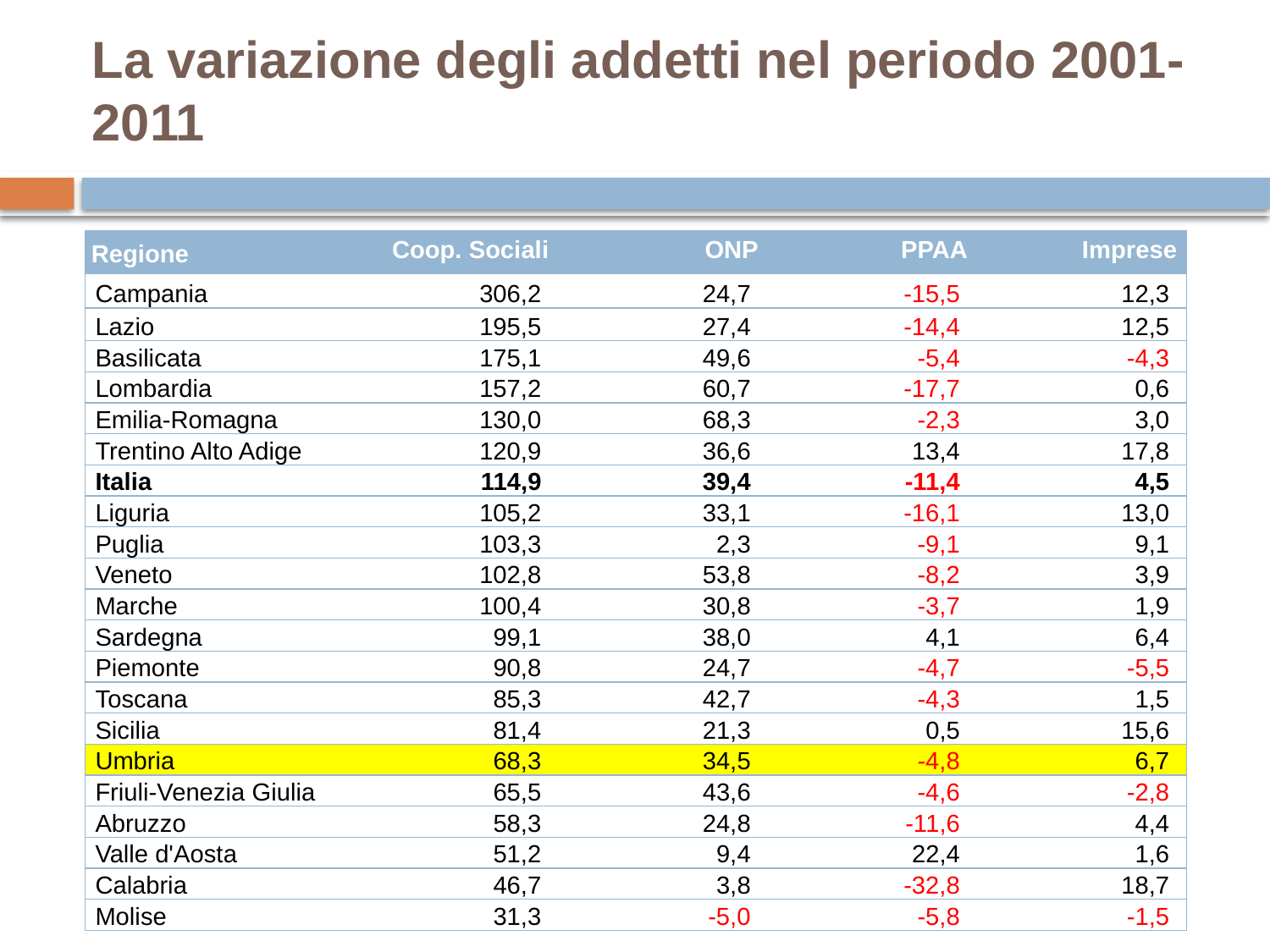

# La variazione degli addetti nel periodo 2001-2011
| Regione | Coop. Sociali | ONP | PPAA | Imprese |
| --- | --- | --- | --- | --- |
| Campania | 306,2 | 24,7 | -15,5 | 12,3 |
| Lazio | 195,5 | 27,4 | -14,4 | 12,5 |
| Basilicata | 175,1 | 49,6 | -5,4 | -4,3 |
| Lombardia | 157,2 | 60,7 | -17,7 | 0,6 |
| Emilia-Romagna | 130,0 | 68,3 | -2,3 | 3,0 |
| Trentino Alto Adige | 120,9 | 36,6 | 13,4 | 17,8 |
| Italia | 114,9 | 39,4 | -11,4 | 4,5 |
| Liguria | 105,2 | 33,1 | -16,1 | 13,0 |
| Puglia | 103,3 | 2,3 | -9,1 | 9,1 |
| Veneto | 102,8 | 53,8 | -8,2 | 3,9 |
| Marche | 100,4 | 30,8 | -3,7 | 1,9 |
| Sardegna | 99,1 | 38,0 | 4,1 | 6,4 |
| Piemonte | 90,8 | 24,7 | -4,7 | -5,5 |
| Toscana | 85,3 | 42,7 | -4,3 | 1,5 |
| Sicilia | 81,4 | 21,3 | 0,5 | 15,6 |
| Umbria | 68,3 | 34,5 | -4,8 | 6,7 |
| Friuli-Venezia Giulia | 65,5 | 43,6 | -4,6 | -2,8 |
| Abruzzo | 58,3 | 24,8 | -11,6 | 4,4 |
| Valle d'Aosta | 51,2 | 9,4 | 22,4 | 1,6 |
| Calabria | 46,7 | 3,8 | -32,8 | 18,7 |
| Molise | 31,3 | -5,0 | -5,8 | -1,5 |